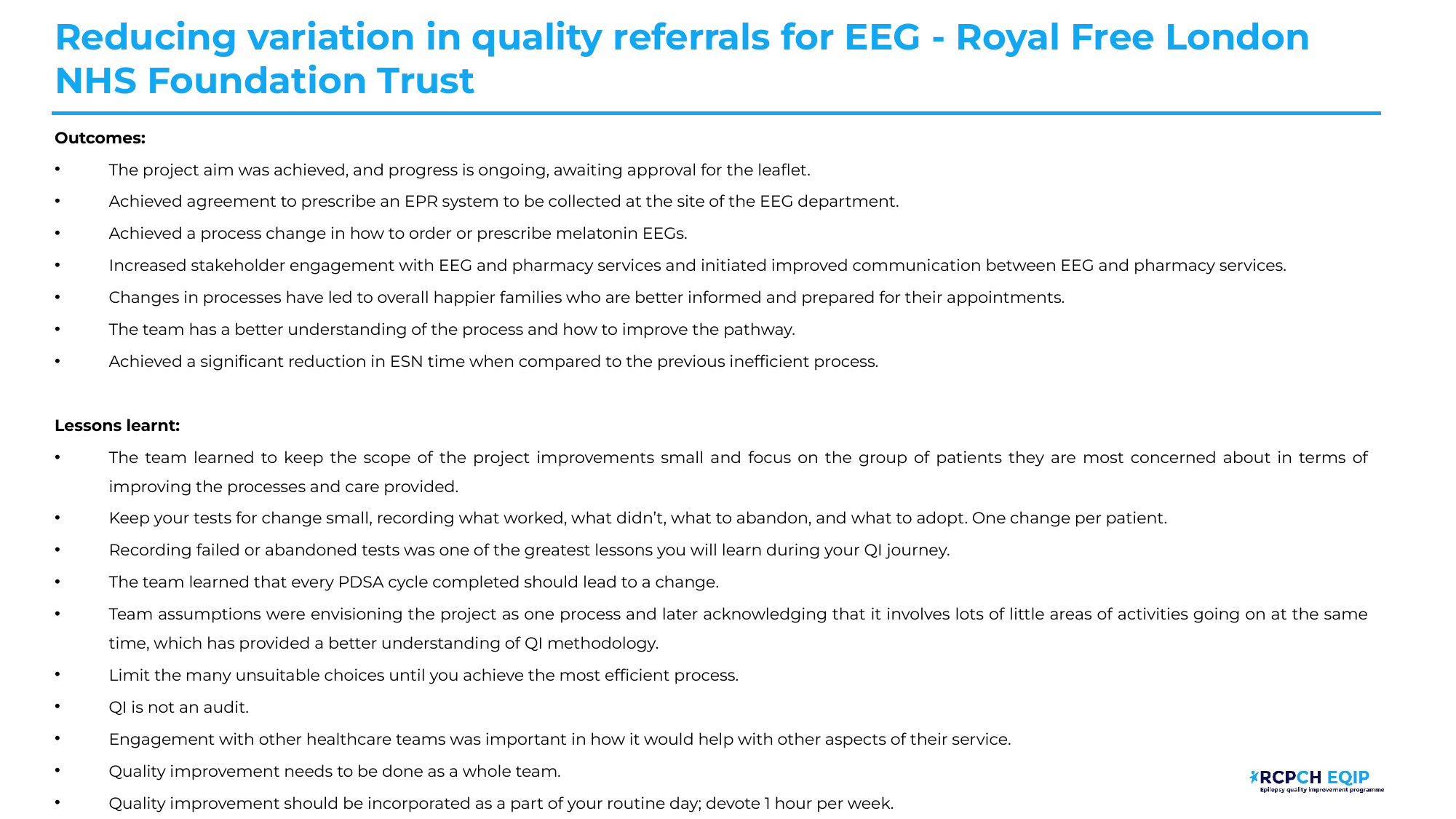

# Reducing variation in quality referrals for EEG - Royal Free London NHS Foundation Trust​
Outcomes:
The project aim was achieved, and progress is ongoing, awaiting approval for the leaflet.
Achieved agreement to prescribe an EPR system to be collected at the site of the EEG department.
Achieved a process change in how to order or prescribe melatonin EEGs.
Increased stakeholder engagement with EEG and pharmacy services and initiated improved communication between EEG and pharmacy services.
Changes in processes have led to overall happier families who are better informed and prepared for their appointments.
The team has a better understanding of the process and how to improve the pathway.
Achieved a significant reduction in ESN time when compared to the previous inefficient process.

Lessons learnt:
The team learned to keep the scope of the project improvements small and focus on the group of patients they are most concerned about in terms of improving the processes and care provided.
Keep your tests for change small, recording what worked, what didn’t, what to abandon, and what to adopt. One change per patient.
Recording failed or abandoned tests was one of the greatest lessons you will learn during your QI journey.
The team learned that every PDSA cycle completed should lead to a change.
Team assumptions were envisioning the project as one process and later acknowledging that it involves lots of little areas of activities going on at the same time, which has provided a better understanding of QI methodology.
Limit the many unsuitable choices until you achieve the most efficient process.
QI is not an audit.
Engagement with other healthcare teams was important in how it would help with other aspects of their service.
Quality improvement needs to be done as a whole team.
Quality improvement should be incorporated as a part of your routine day; devote 1 hour per week.